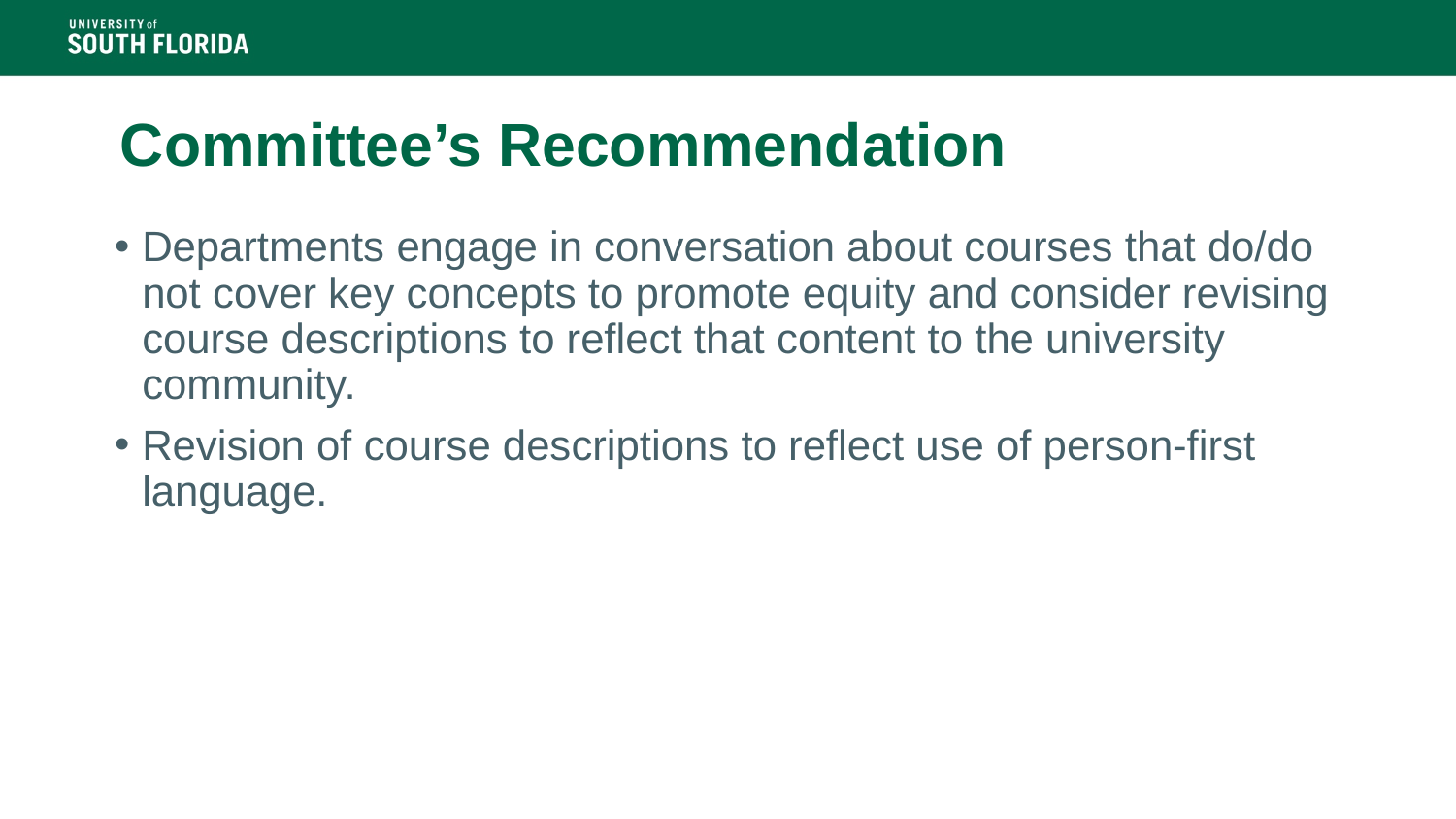

# Committee’s Recommendation
​Departments engage in conversation about courses that do/do not cover key concepts to promote equity and consider revising course descriptions to reflect that content to the university community.
Revision of course descriptions to reflect use of person-first language.